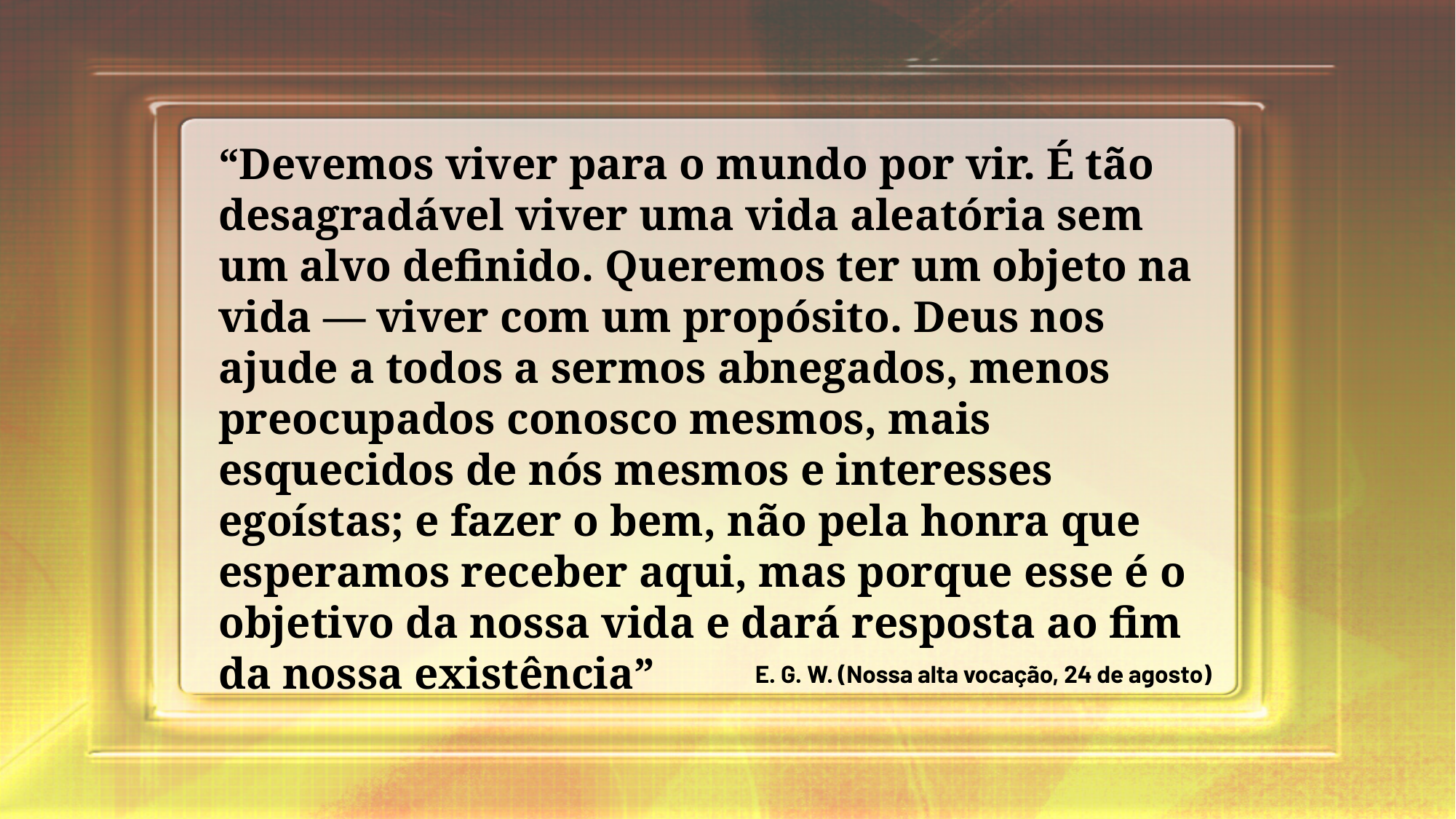

“Devemos viver para o mundo por vir. É tão desagradável viver uma vida aleatória sem um alvo definido. Queremos ter um objeto na vida — viver com um propósito. Deus nos ajude a todos a sermos abnegados, menos preocupados conosco mesmos, mais esquecidos de nós mesmos e interesses egoístas; e fazer o bem, não pela honra que esperamos receber aqui, mas porque esse é o objetivo da nossa vida e dará resposta ao fim da nossa existência”
E. G. W. (Nossa alta vocação, 24 de agosto)